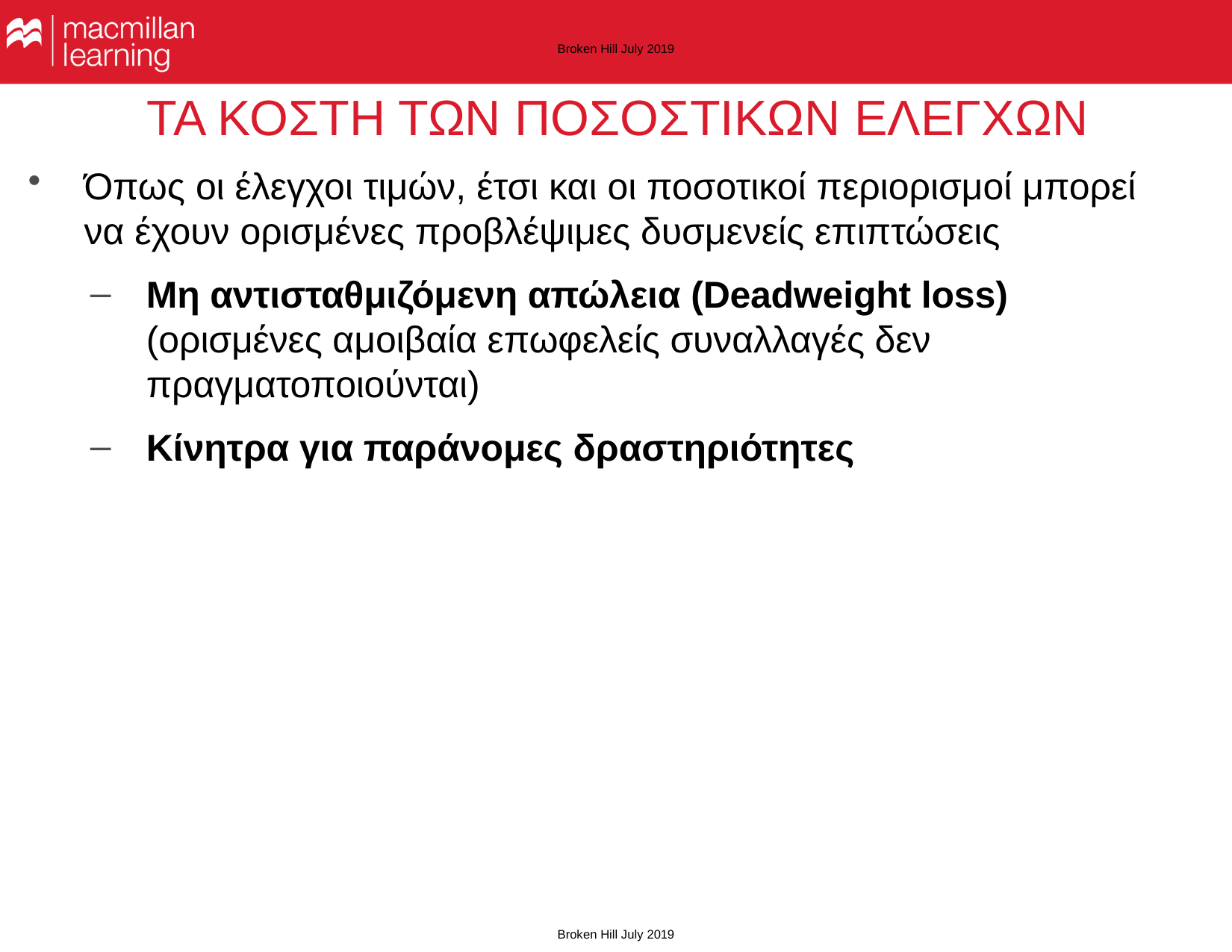

Broken Hill July 2019
# ΤΑ ΚΟΣΤΗ ΤΩΝ ΠΟΣΟΣΤΙΚΩΝ ΕΛΕΓΧΩΝ
Όπως οι έλεγχοι τιμών, έτσι και οι ποσοτικοί περιορισμοί μπορεί να έχουν ορισμένες προβλέψιμες δυσμενείς επιπτώσεις
Μη αντισταθμιζόμενη απώλεια (Deadweight loss) (ορισμένες αμοιβαία επωφελείς συναλλαγές δεν πραγματοποιούνται)
Κίνητρα για παράνομες δραστηριότητες
Broken Hill July 2019